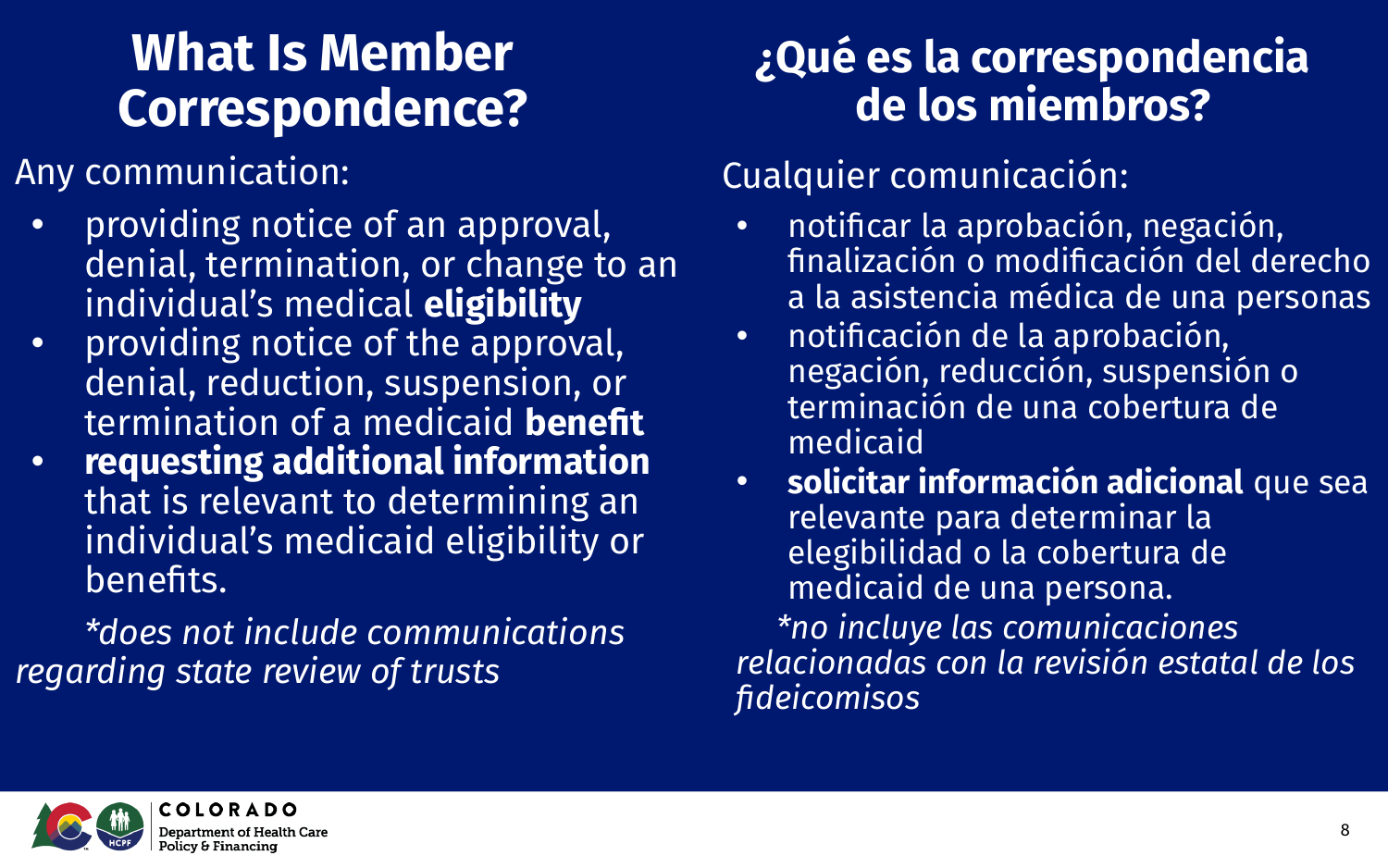

What Is Member Correspondence?
# ¿Qué es la correspondencia de los miembros?
Any communication:
providing notice of an approval, denial, termination, or change to an individual’s medical eligibility
providing notice of the approval, denial, reduction, suspension, or termination of a medicaid benefit
requesting additional information that is relevant to determining an individual’s medicaid eligibility or benefits.
*does not include communications regarding state review of trusts
Cualquier comunicación:
notificar la aprobación, negación, finalización o modificación del derecho a la asistencia médica de una personas
notificación de la aprobación, negación, reducción, suspensión o terminación de una cobertura de medicaid
solicitar información adicional que sea relevante para determinar la elegibilidad o la cobertura de medicaid de una persona.
 *no incluye las comunicaciones relacionadas con la revisión estatal de los fideicomisos
8